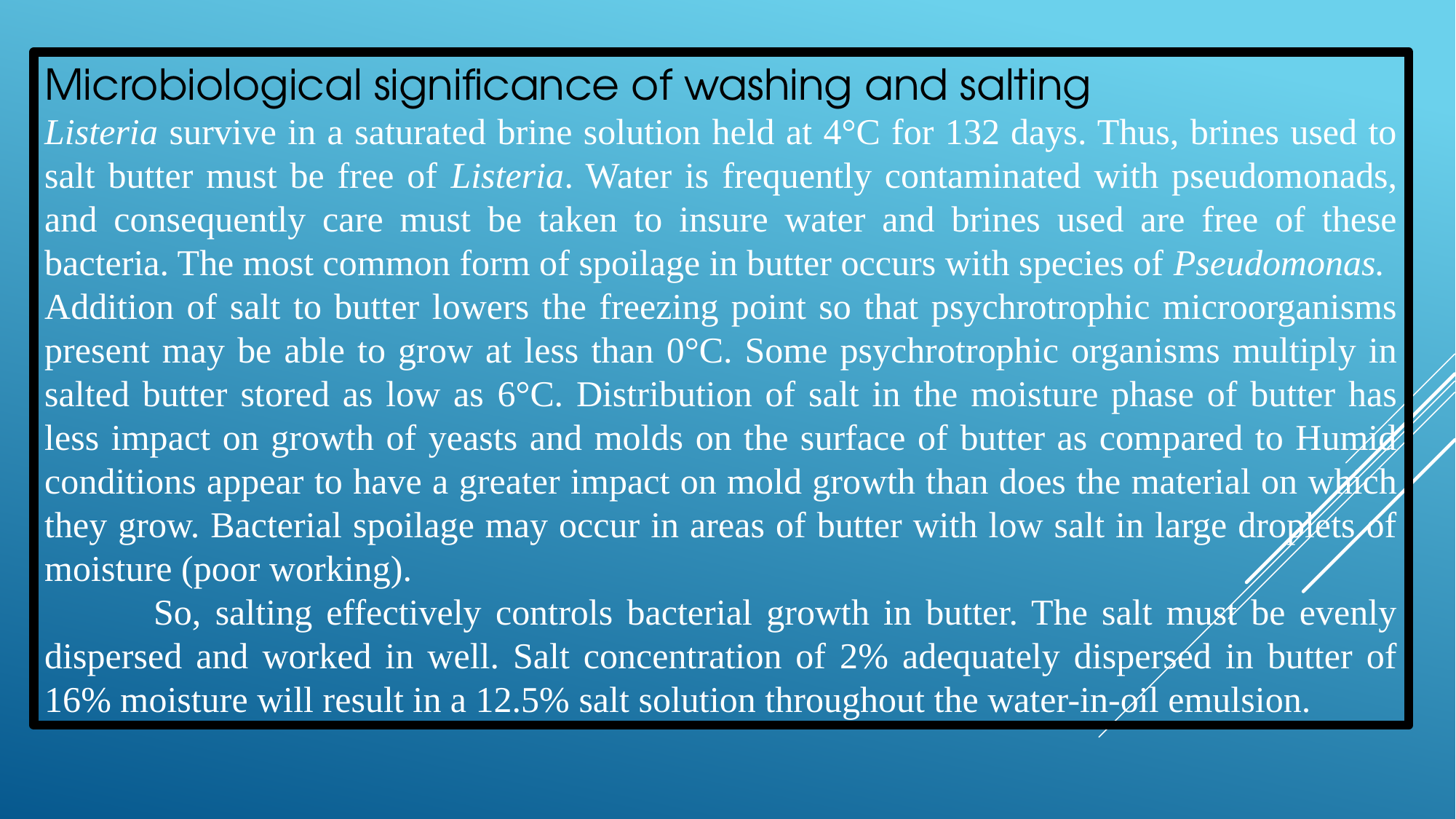

Microbiological significance of washing and salting
Listeria survive in a saturated brine solution held at 4°C for 132 days. Thus, brines used to salt butter must be free of Listeria. Water is frequently contaminated with pseudomonads, and consequently care must be taken to insure water and brines used are free of these bacteria. The most common form of spoilage in butter occurs with species of Pseudomonas.
Addition of salt to butter lowers the freezing point so that psychrotrophic microorganisms present may be able to grow at less than 0°C. Some psychrotrophic organisms multiply in salted butter stored as low as 6°C. Distribution of salt in the moisture phase of butter has less impact on growth of yeasts and molds on the surface of butter as compared to Humid conditions appear to have a greater impact on mold growth than does the material on which they grow. Bacterial spoilage may occur in areas of butter with low salt in large droplets of moisture (poor working).
	So, salting effectively controls bacterial growth in butter. The salt must be evenly dispersed and worked in well. Salt concentration of 2% adequately dispersed in butter of 16% moisture will result in a 12.5% salt solution throughout the water-in-oil emulsion.